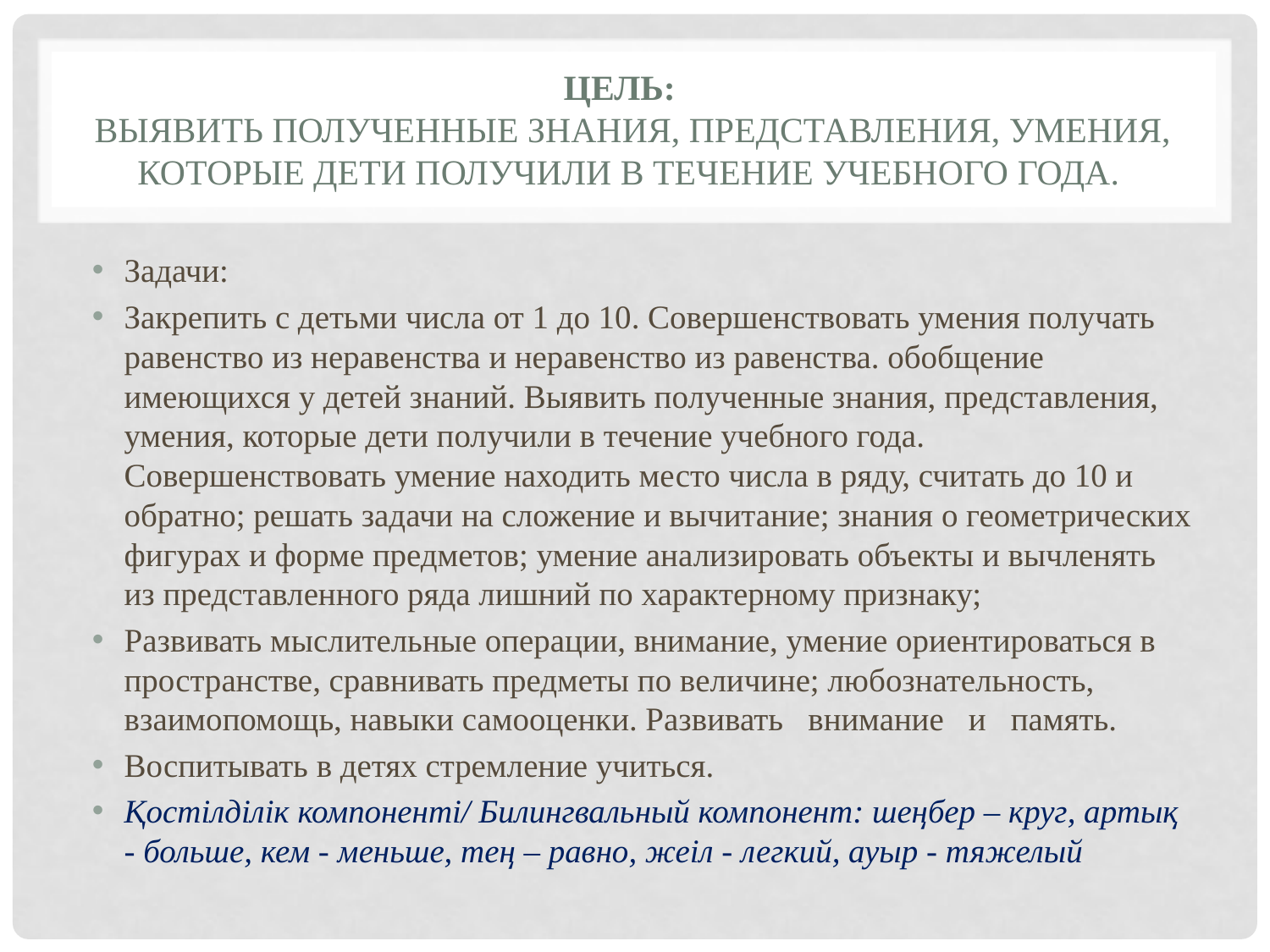

# Цель: Выявить полученные знания, представления, умения, которые дети получили в течение учебного года.
Задачи:
Закрепить с детьми числа от 1 до 10. Совершенствовать умения получать равенство из неравенства и неравенство из равенства. обобщение  имеющихся у детей знаний. Выявить полученные знания, представления, умения, которые дети получили в течение учебного года. Совершенствовать умение находить место числа в ряду, считать до 10 и обратно; решать задачи на сложение и вычитание; знания о геометрических фигурах и форме предметов; умение анализировать объекты и вычленять из представленного ряда лишний по характерному признаку;
Развивать мыслительные операции, внимание, умение ориентироваться в пространстве, сравнивать предметы по величине; любознательность, взаимопомощь, навыки самооценки. Развивать   внимание   и   память.
Воспитывать в детях стремление учиться.
Қостілділік компоненті/ Билингвальный компонент: шеңбер – круг, артық - больше, кем - меньше, тең – равно, жеіл - легкий, ауыр - тяжелый